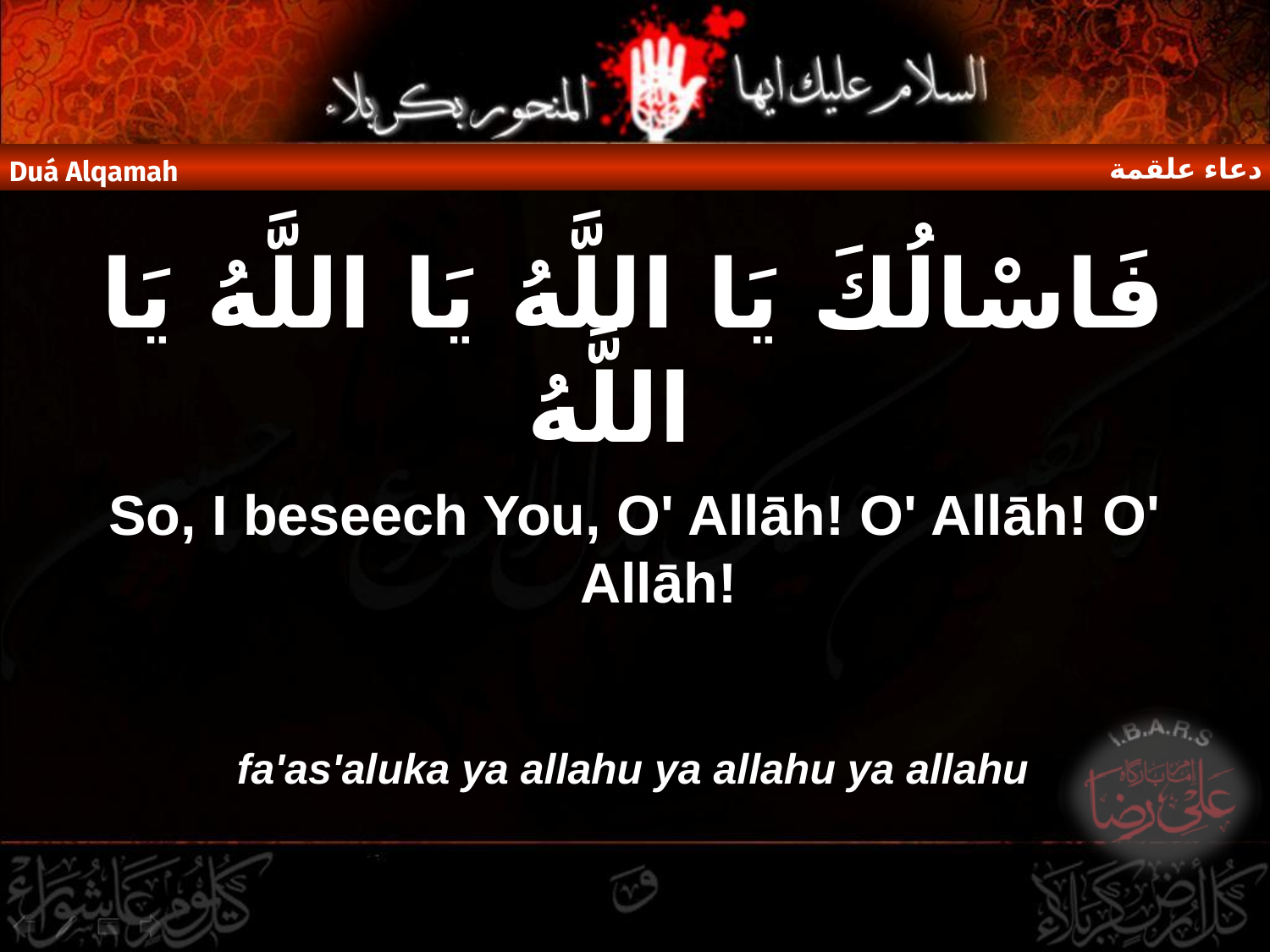

دعاء علقمة
Duá Alqamah
فَاسْالُكَ يَا اللَّهُ يَا اللَّهُ يَا اللَّهُ
So, I beseech You, O' Allāh! O' Allāh! O' Allāh!
fa'as'aluka ya allahu ya allahu ya allahu